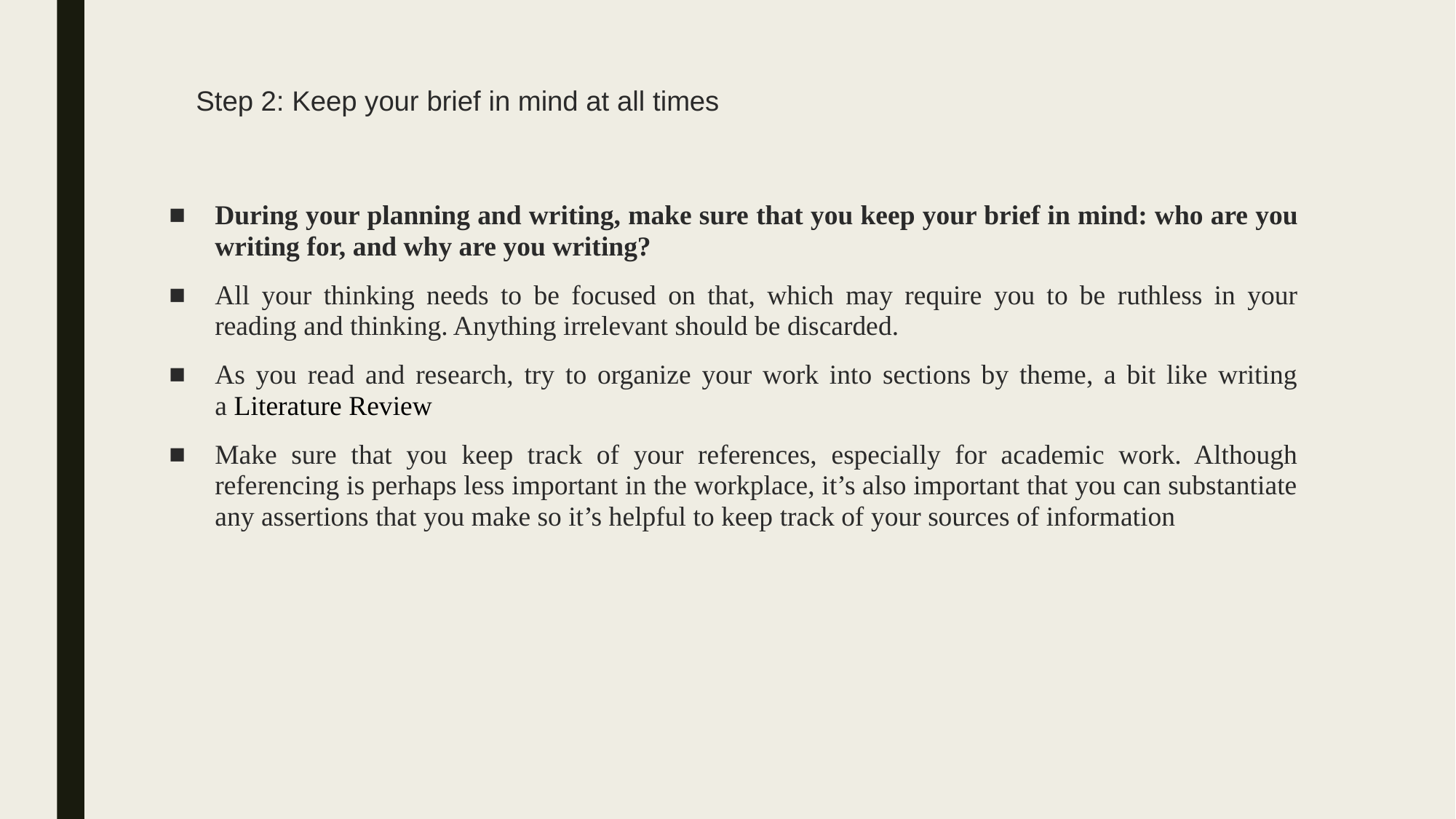

# Step 2: Keep your brief in mind at all times
During your planning and writing, make sure that you keep your brief in mind: who are you writing for, and why are you writing?
All your thinking needs to be focused on that, which may require you to be ruthless in your reading and thinking. Anything irrelevant should be discarded.
As you read and research, try to organize your work into sections by theme, a bit like writing a Literature Review
Make sure that you keep track of your references, especially for academic work. Although referencing is perhaps less important in the workplace, it’s also important that you can substantiate any assertions that you make so it’s helpful to keep track of your sources of information